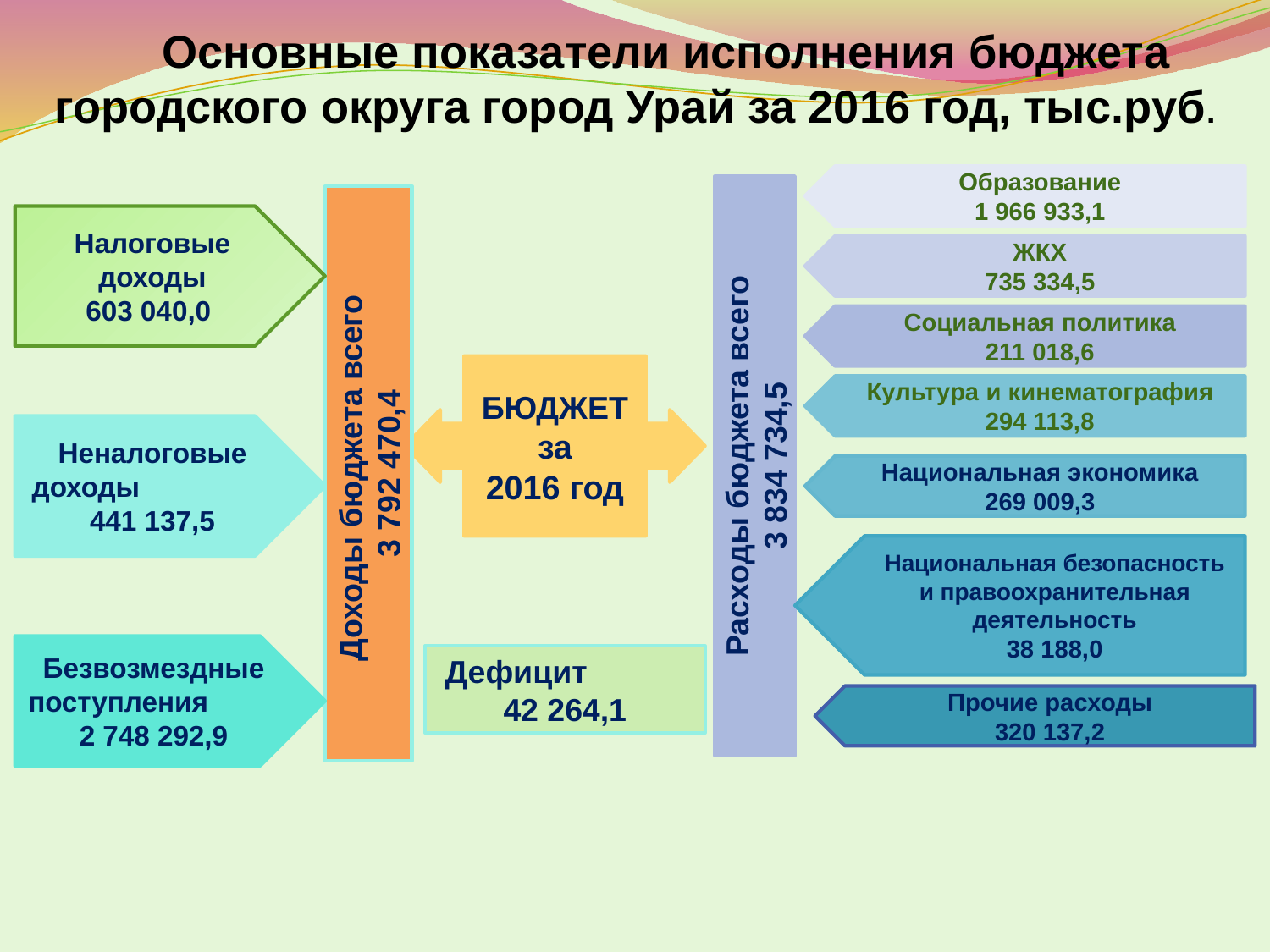

Основные показатели исполнения бюджета городского округа город Урай за 2016 год, тыс.руб.
Образование
1 966 933,1
Расходы бюджета всего
3 834 734,5
Доходы бюджета всего
3 792 470,4
Налоговые доходы
603 040,0
ЖКХ
735 334,5
Социальная политика
211 018,6
БЮДЖЕТ за
2016 год
Культура и кинематография
294 113,8
Неналоговые доходы                  441 137,5
Национальная экономика
269 009,3
Национальная безопасность и правоохранительная деятельность
38 188,0
Дефицит            42 264,1
Безвозмездные поступления          2 748 292,9
Прочие расходы
320 137,2